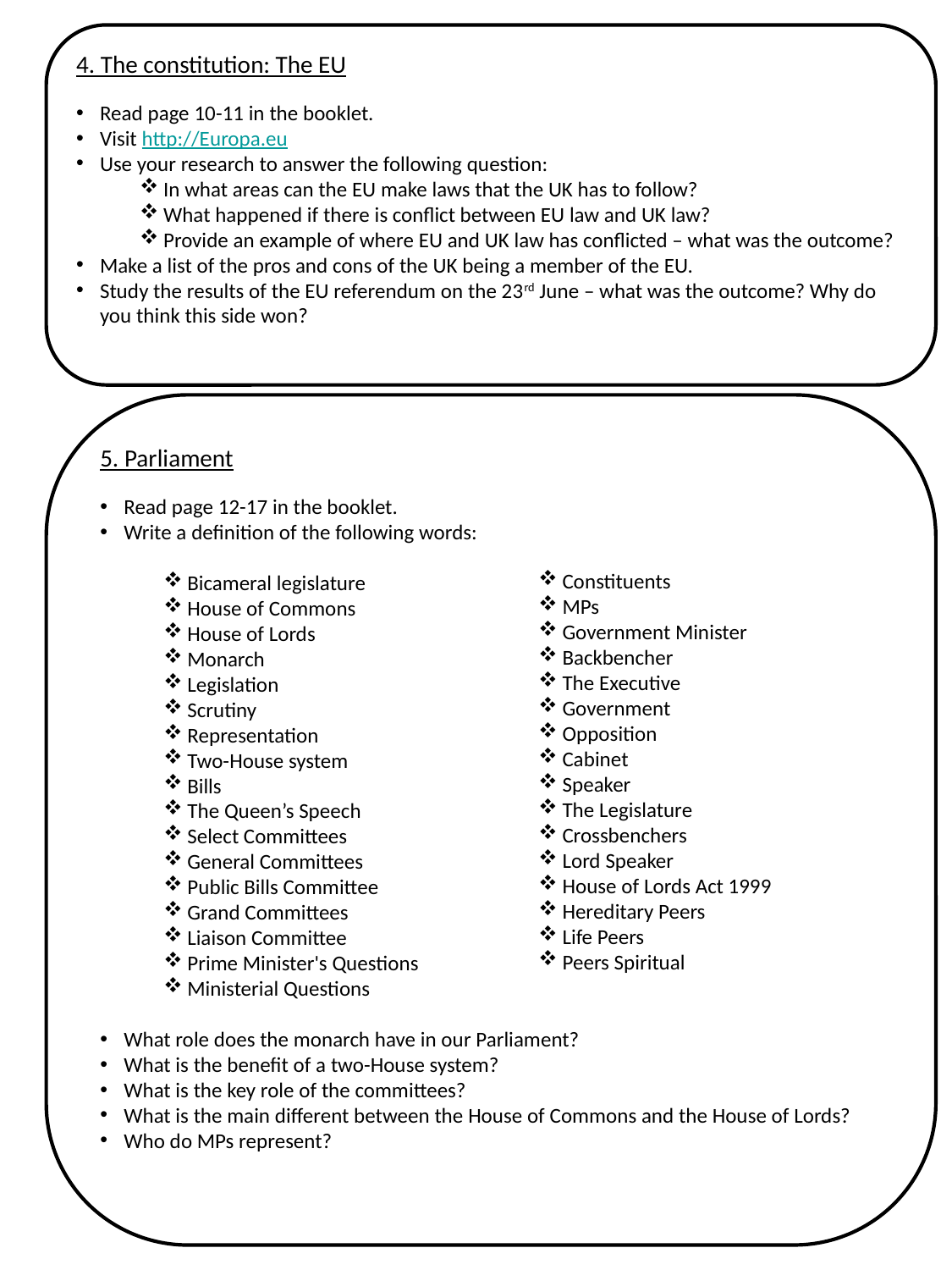

4. The constitution: The EU

Read page 10-11 in the booklet.
Visit http://Europa.eu
Use your research to answer the following question:
In what areas can the EU make laws that the UK has to follow?
What happened if there is conflict between EU law and UK law?
Provide an example of where EU and UK law has conflicted – what was the outcome?
Make a list of the pros and cons of the UK being a member of the EU.
Study the results of the EU referendum on the 23rd June – what was the outcome? Why do you think this side won?

5. Parliament

Read page 12-17 in the booklet.
Write a definition of the following words:

Bicameral legislature
House of Commons
House of Lords
Monarch
Legislation
Scrutiny
Representation
Two-House system
Bills
The Queen’s Speech
Select Committees
General Committees
Public Bills Committee
Grand Committees
Liaison Committee
Prime Minister's Questions
Ministerial Questions

What role does the monarch have in our Parliament?
What is the benefit of a two-House system?
What is the key role of the committees?
What is the main different between the House of Commons and the House of Lords?
Who do MPs represent?

Constituents
MPs
Government Minister
Backbencher
The Executive
Government
Opposition
Cabinet
Speaker
The Legislature
Crossbenchers
Lord Speaker
House of Lords Act 1999
Hereditary Peers
Life Peers
Peers Spiritual